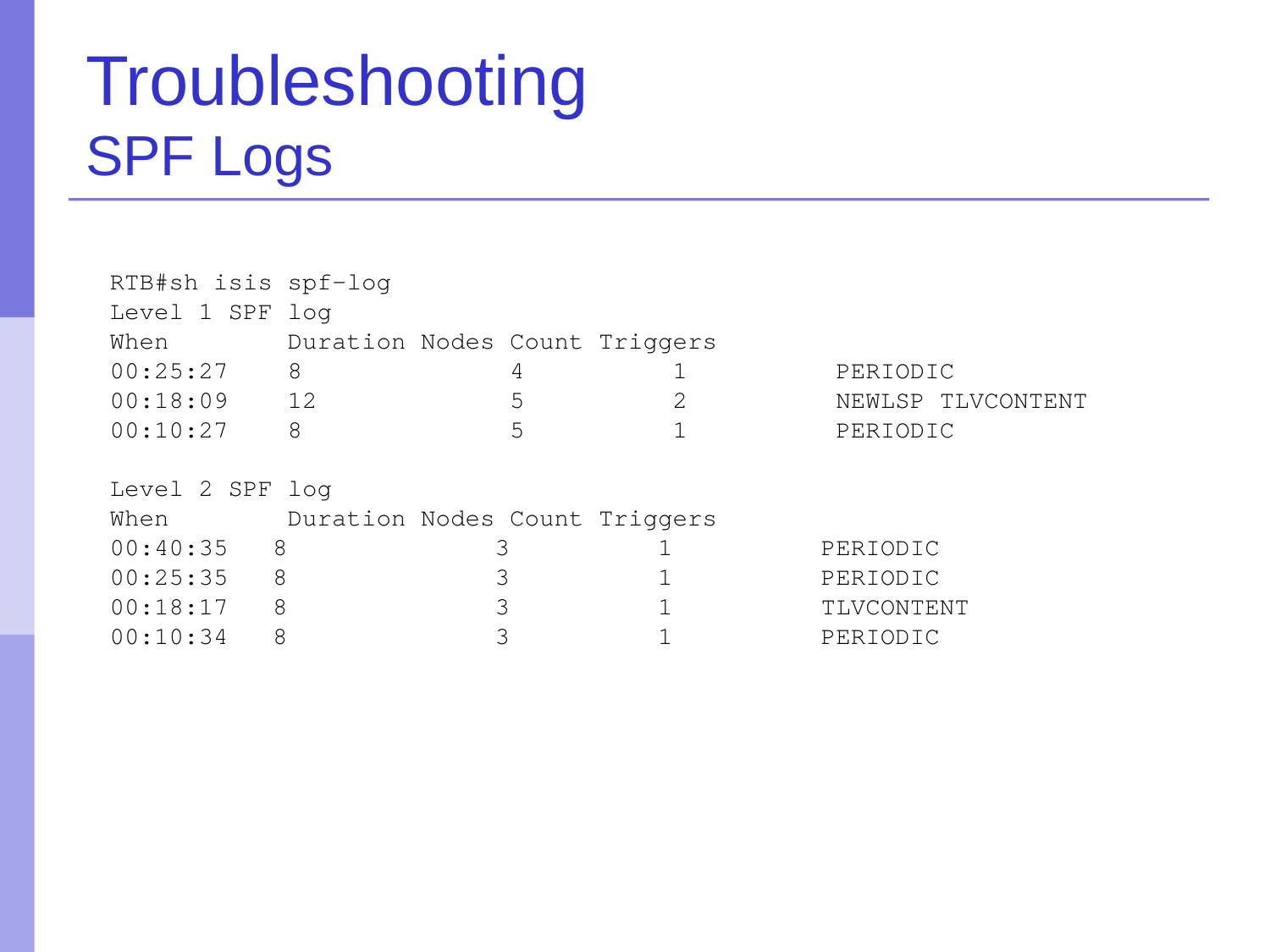

# Troubleshooting SPF Logs

RTB#sh isis spf-log
Level 1 SPF log
When        Duration Nodes Count Triggers
00:25:27    8              4          1          PERIODIC
00:18:09    12             5          2          NEWLSP TLVCONTENT
00:10:27    8              5          1          PERIODIC

Level 2 SPF log
When        Duration Nodes Count Triggers
00:40:35   8              3          1          PERIODIC
00:25:35   8              3          1          PERIODIC
00:18:17   8              3          1          TLVCONTENT
00:10:34   8              3          1          PERIODIC